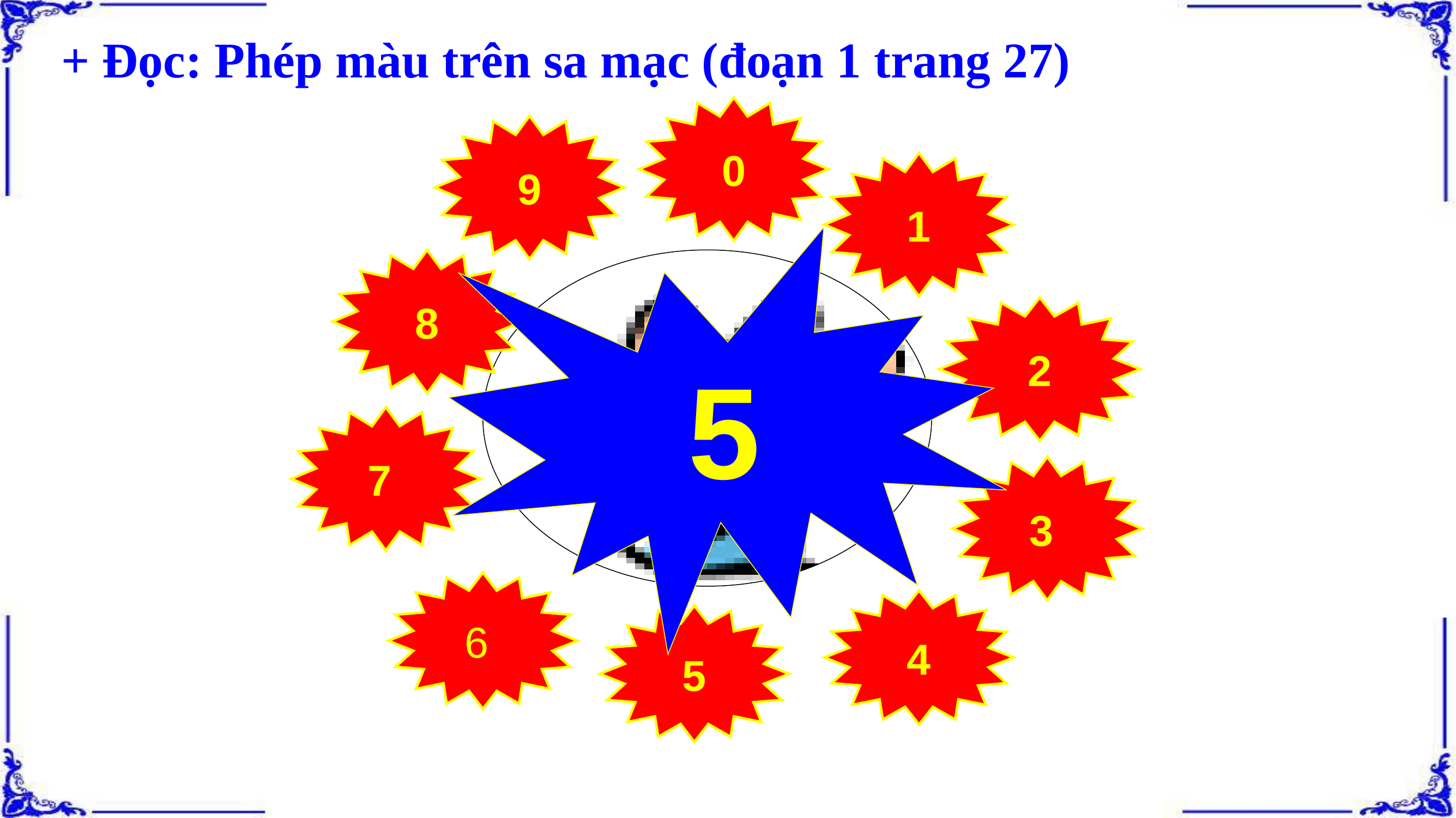

+ Đọc: Phép màu trên sa mạc (đoạn 1 trang 27)
0
9
1
5
8

2
7
3
6

4

5